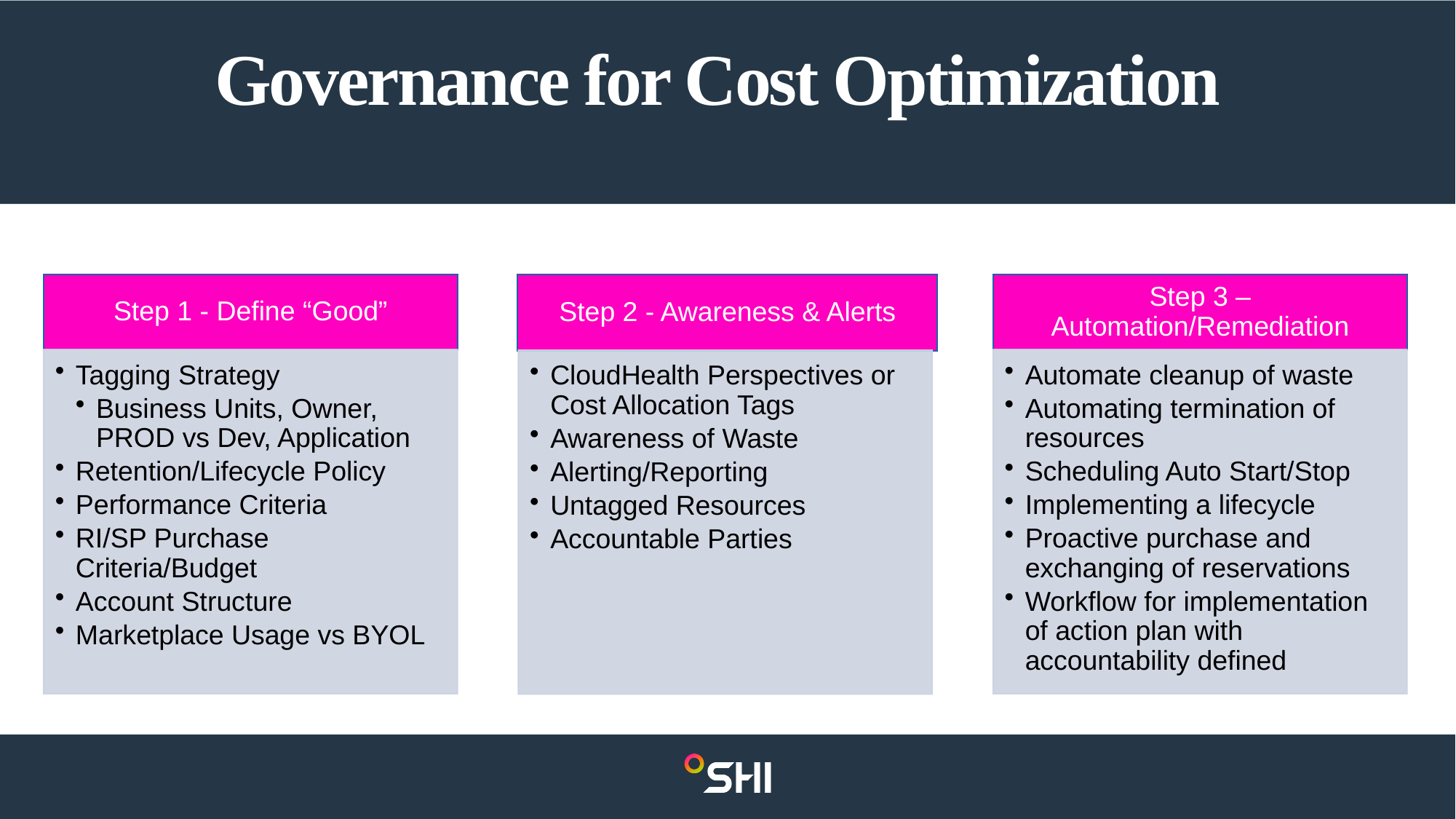

# Governance for Cost Optimization
Step 1 - Define “Good”
Tagging Strategy
Business Units, Owner, PROD vs Dev, Application
Retention/Lifecycle Policy
Performance Criteria
RI/SP Purchase Criteria/Budget
Account Structure
Marketplace Usage vs BYOL
Step 2 - Awareness & Alerts
CloudHealth Perspectives or Cost Allocation Tags
Awareness of Waste
Alerting/Reporting
Untagged Resources
Accountable Parties
Step 3 – Automation/Remediation
Automate cleanup of waste
Automating termination of resources
Scheduling Auto Start/Stop
Implementing a lifecycle
Proactive purchase and exchanging of reservations
Workflow for implementation of action plan with accountability defined